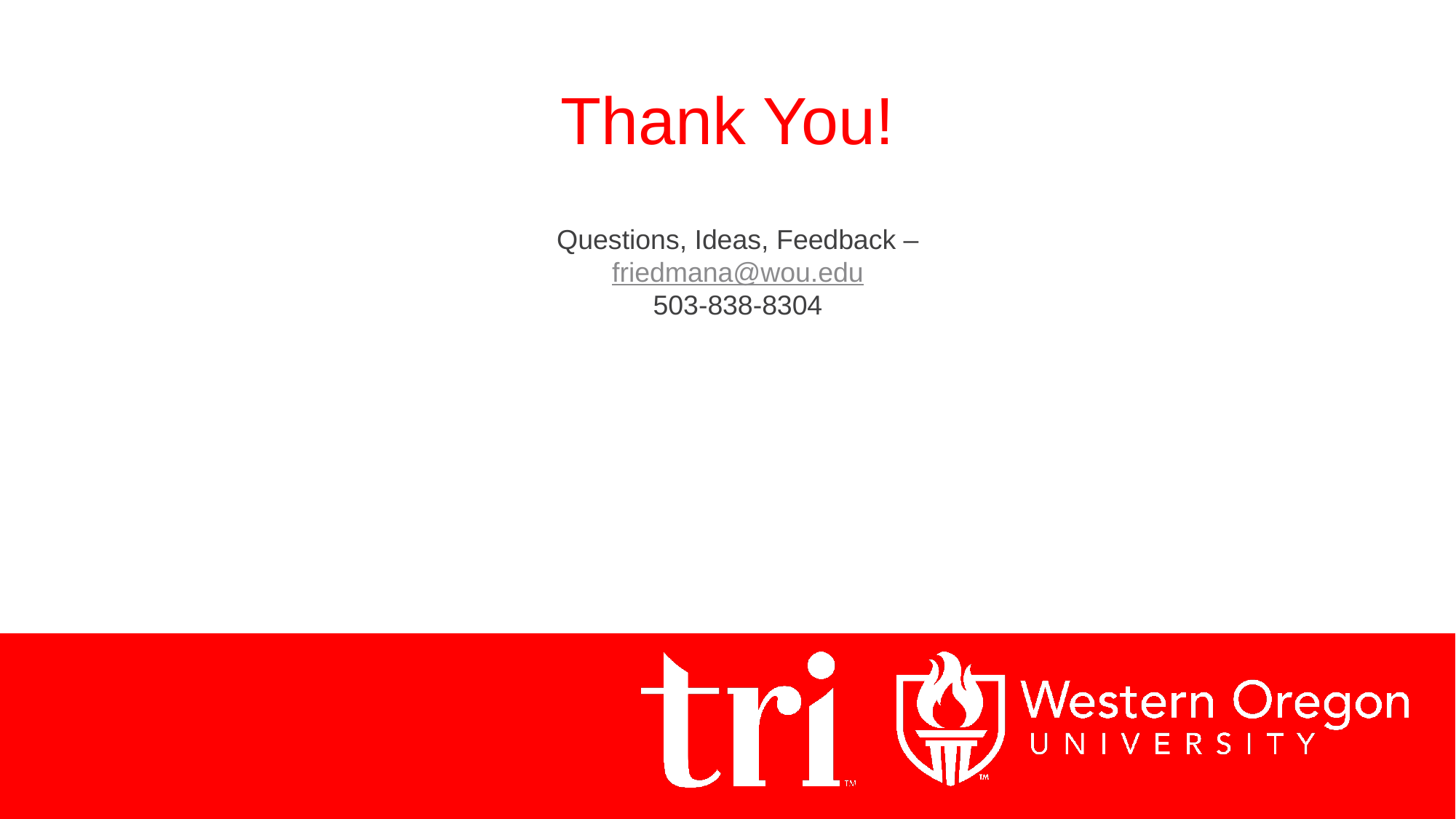

# Thank You!
Questions, Ideas, Feedback –
friedmana@wou.edu
503-838-8304